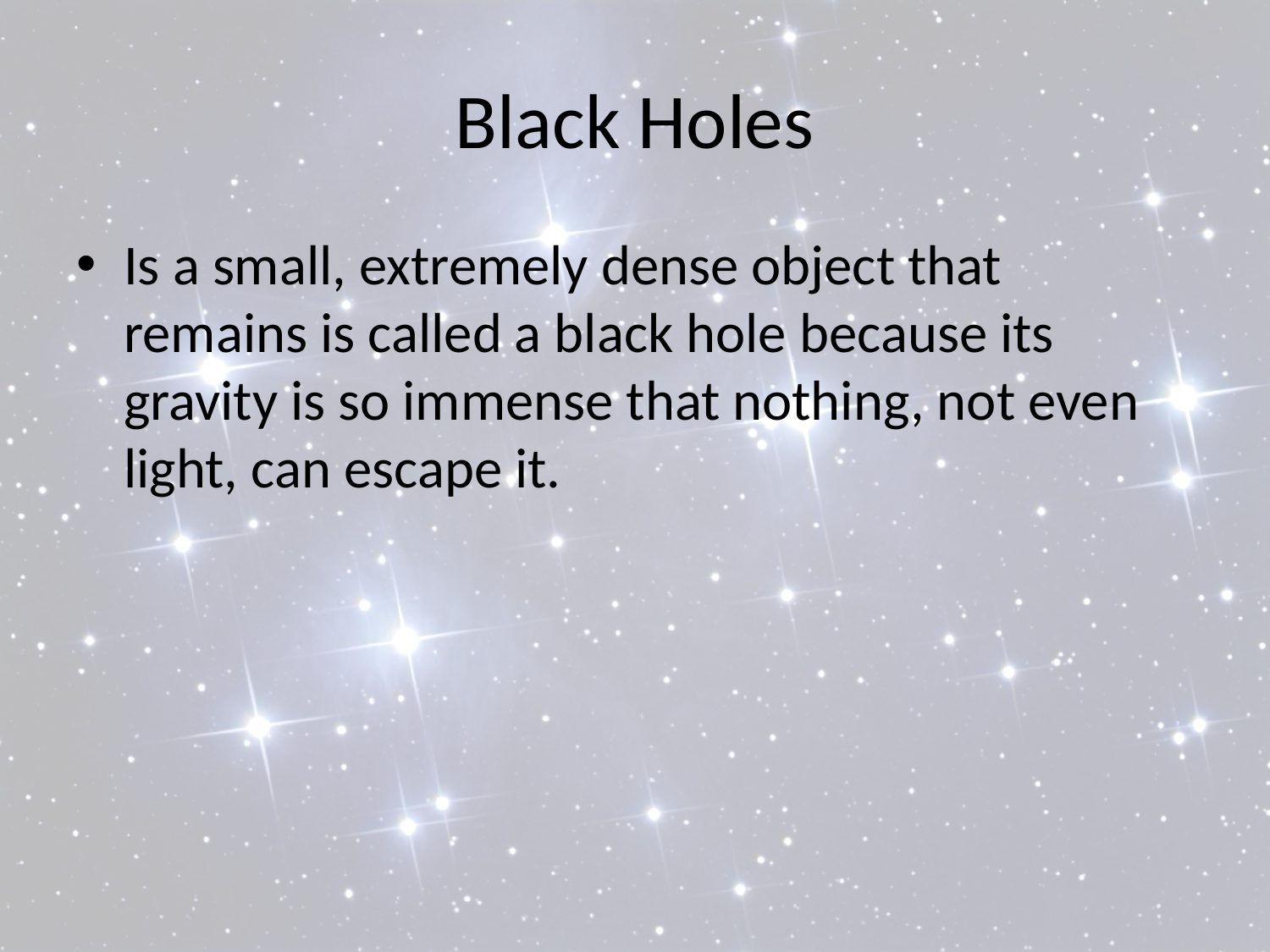

# Black Holes
Is a small, extremely dense object that remains is called a black hole because its gravity is so immense that nothing, not even light, can escape it.